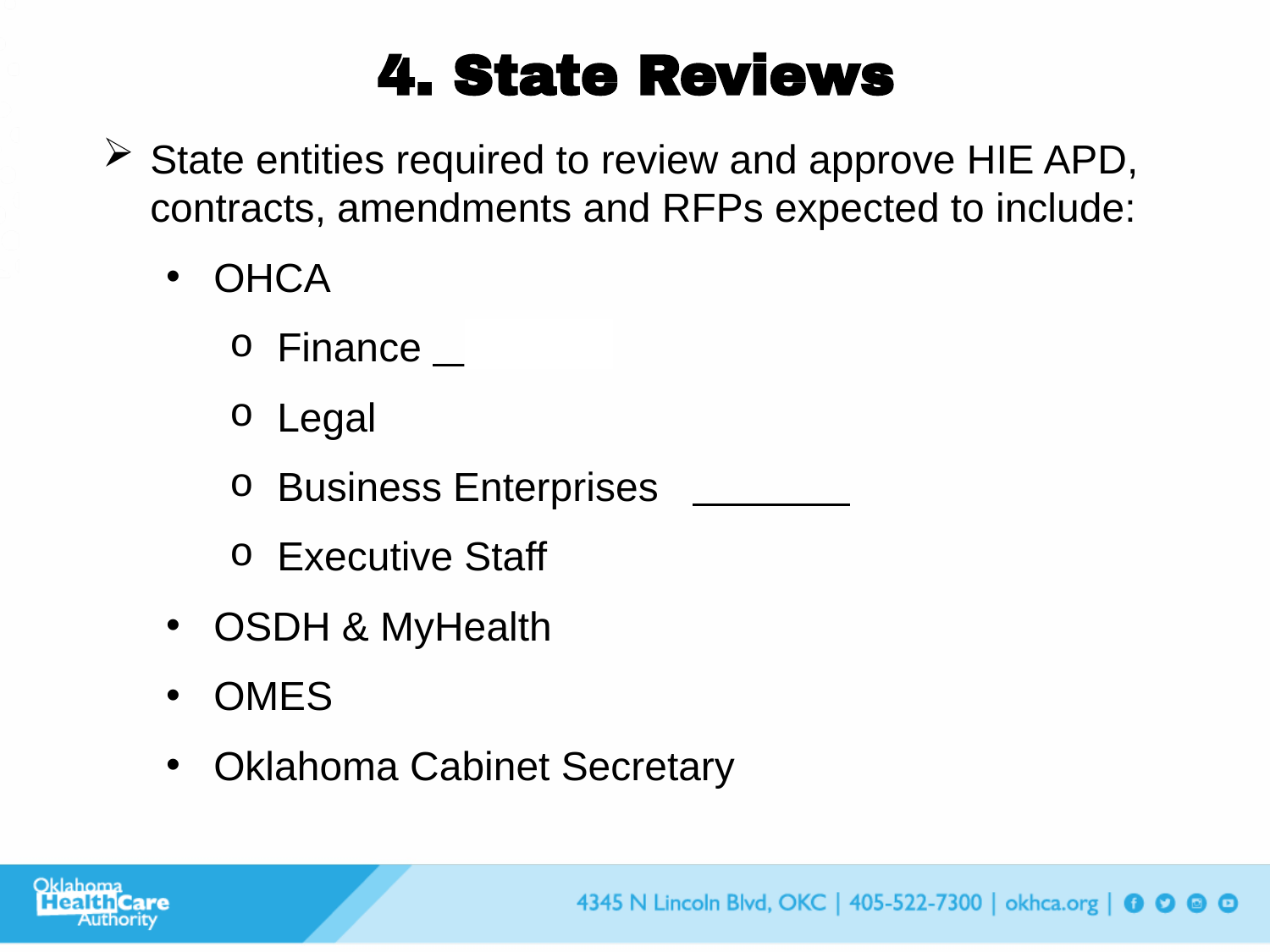

4. State Reviews
State entities required to review and approve HIE APD, contracts, amendments and RFPs expected to include:
OHCA
Finance
Legal
Business Enterprises
Executive Staff
OSDH & MyHealth
OMES
Oklahoma Cabinet Secretary
STAFFING